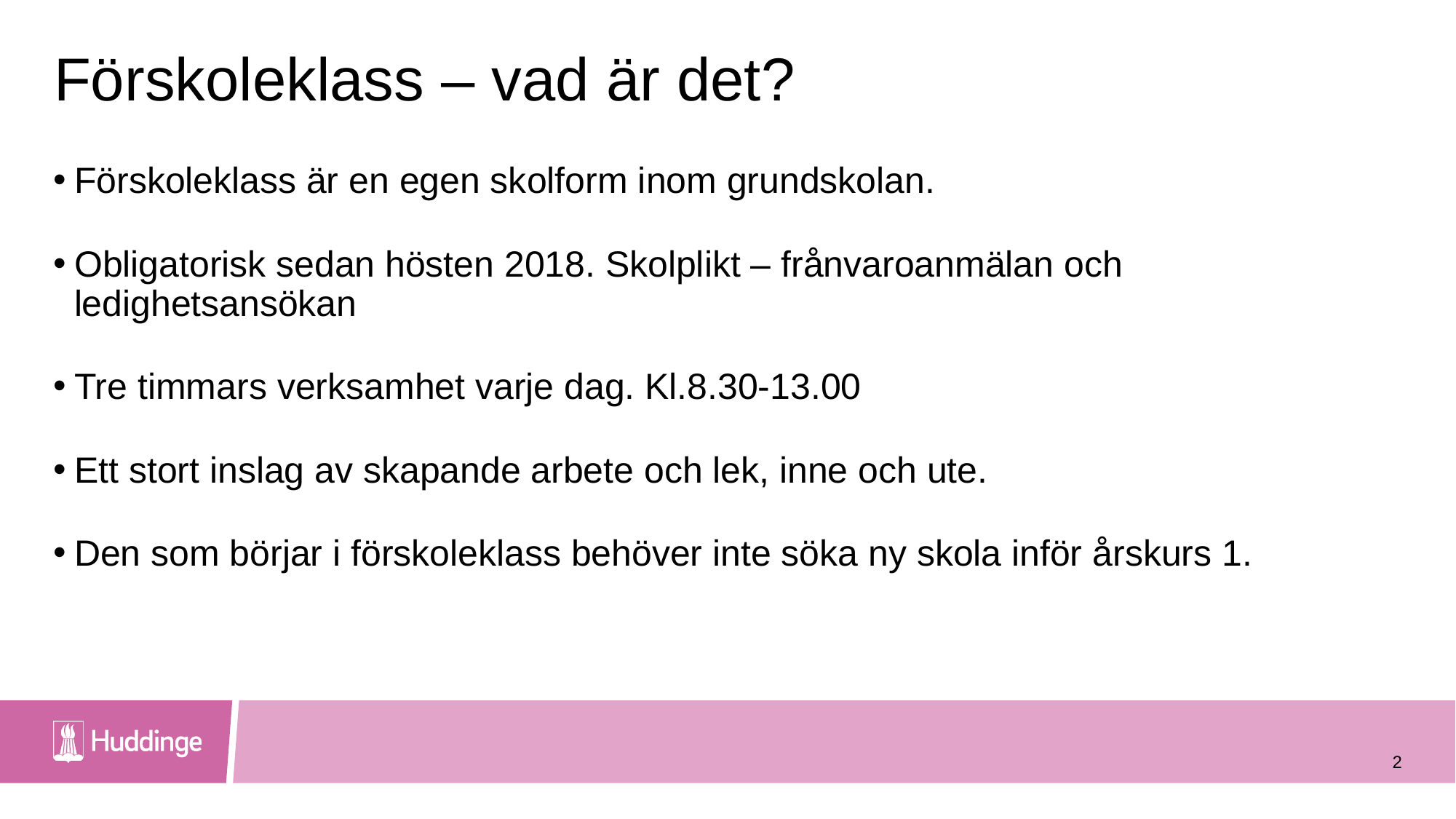

# Förskoleklass – vad är det?
Förskoleklass är en egen skolform inom grundskolan.

Obligatorisk sedan hösten 2018. Skolplikt – frånvaroanmälan och ledighetsansökan

Tre timmars verksamhet varje dag. Kl.8.30-13.00

Ett stort inslag av skapande arbete och lek, inne och ute.

Den som börjar i förskoleklass behöver inte söka ny skola inför årskurs 1.
2